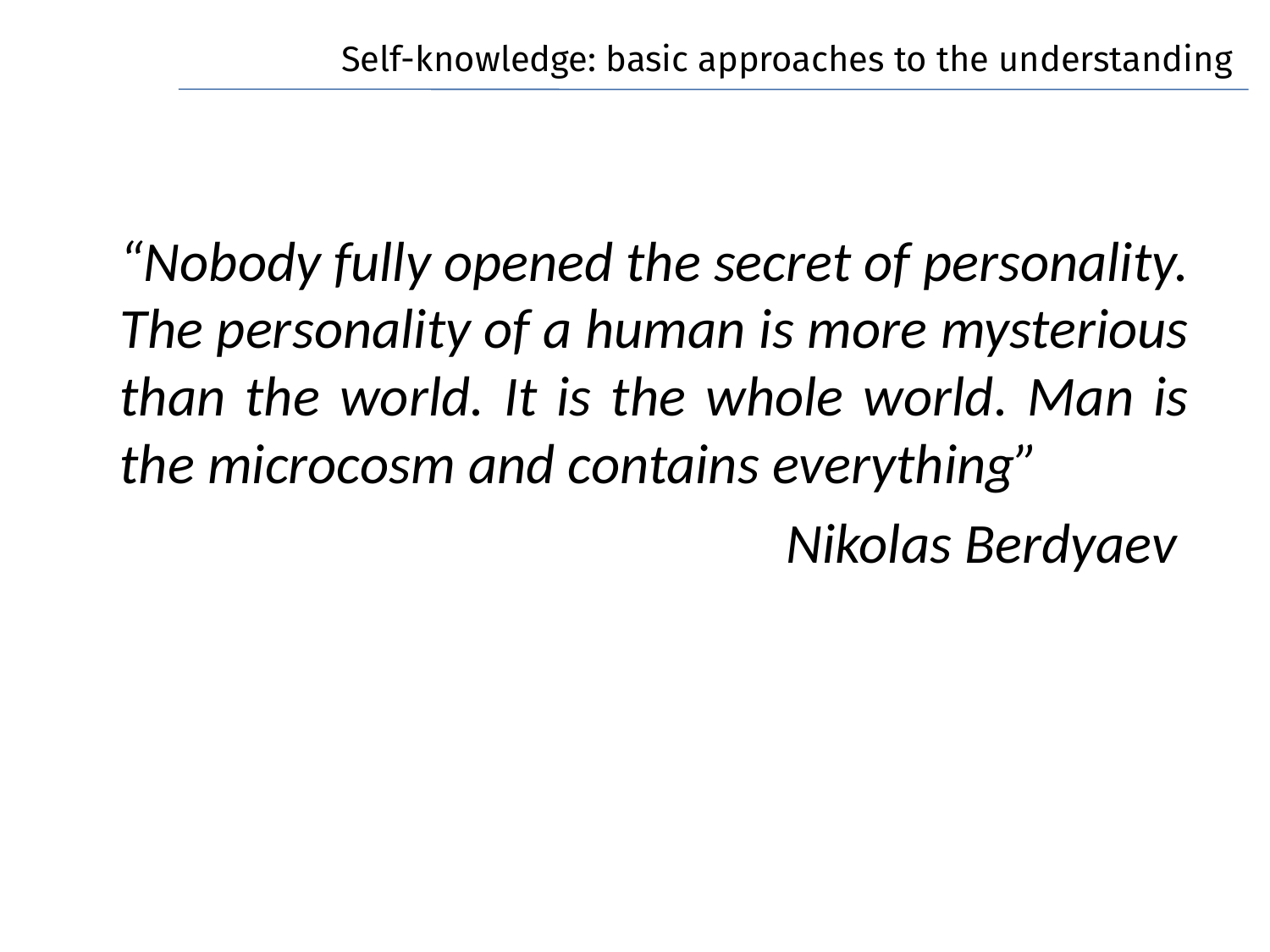

Self-knowledge: basic approaches to the understanding

	“Nobody fully opened the secret of personality. The personality of a human is more mysterious than the world. It is the whole world. Man is the microcosm and contains everything”
Nikolas Berdyaev